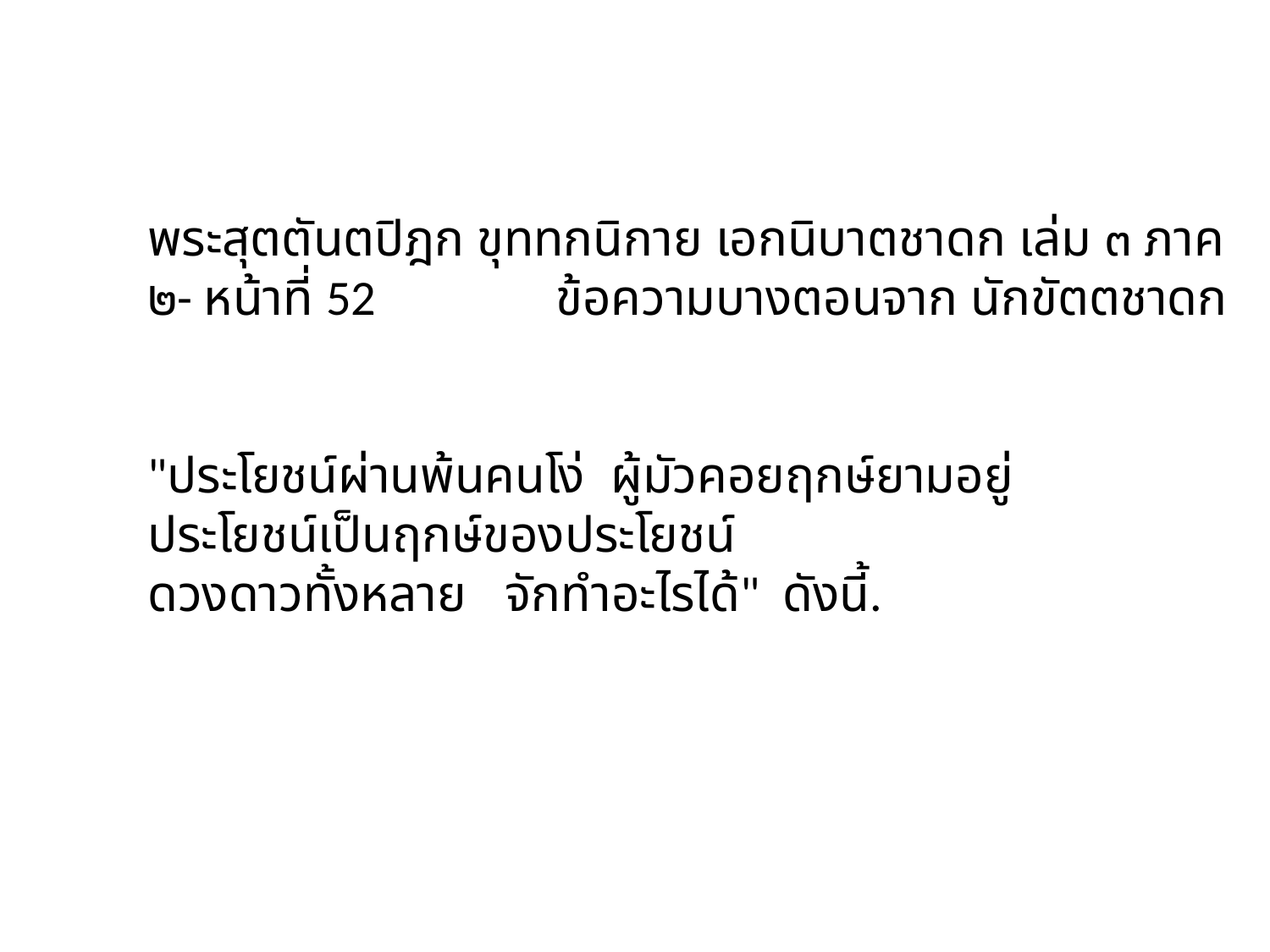

พระสุตตันตปิฎก ขุททกนิกาย เอกนิบาตชาดก เล่ม ๓ ภาค ๒- หน้าที่ 52                ข้อความบางตอนจาก นักขัตตชาดก

"ประโยชน์ผ่านพ้นคนโง่  ผู้มัวคอยฤกษ์ยามอยู่
ประโยชน์เป็นฤกษ์ของประโยชน์
ดวงดาวทั้งหลาย   จักทำอะไรได้"  ดังนี้.